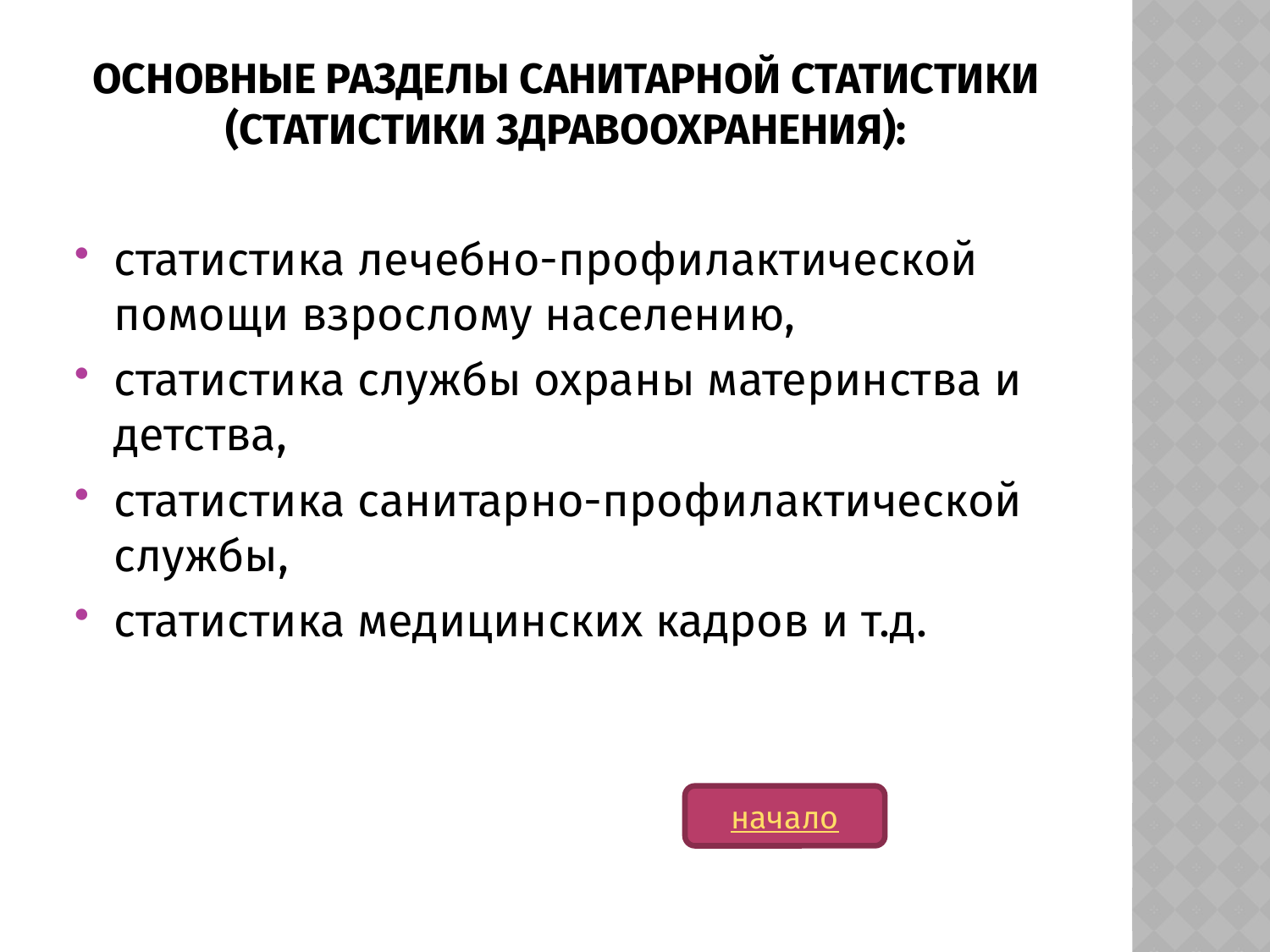

# Основные разделы санитарной статистики (статистики здравоохранения):
статистика лечебно-профилактической помощи взрослому населению,
статистика службы охраны материнства и детства,
статистика санитарно-профилактической службы,
статистика медицинских кадров и т.д.
начало